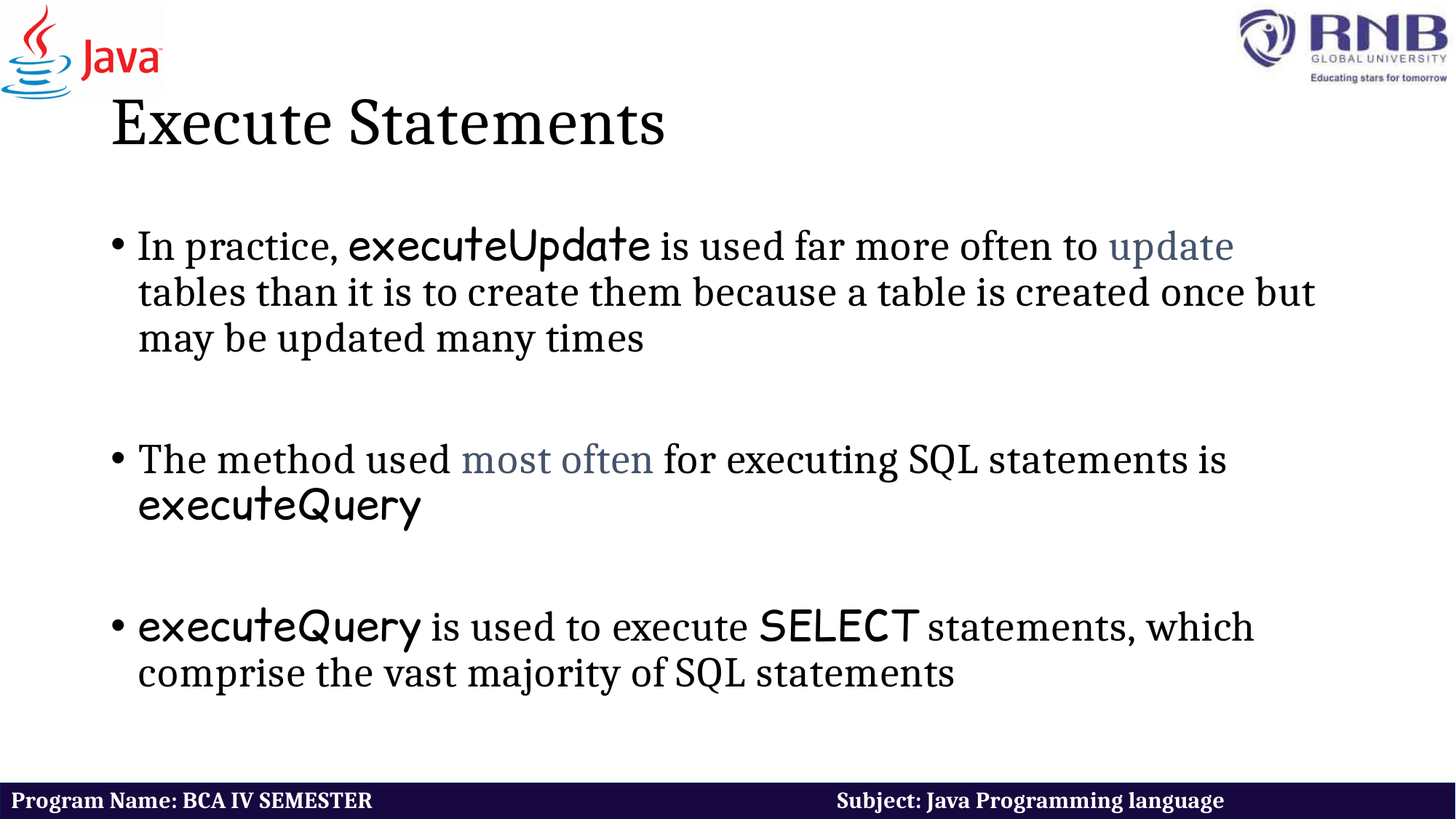

# Execute Statements
In practice, executeUpdate is used far more often to update tables than it is to create them because a table is created once but may be updated many times

The method used most often for executing SQL statements is executeQuery

executeQuery is used to execute SELECT statements, which comprise the vast majority of SQL statements